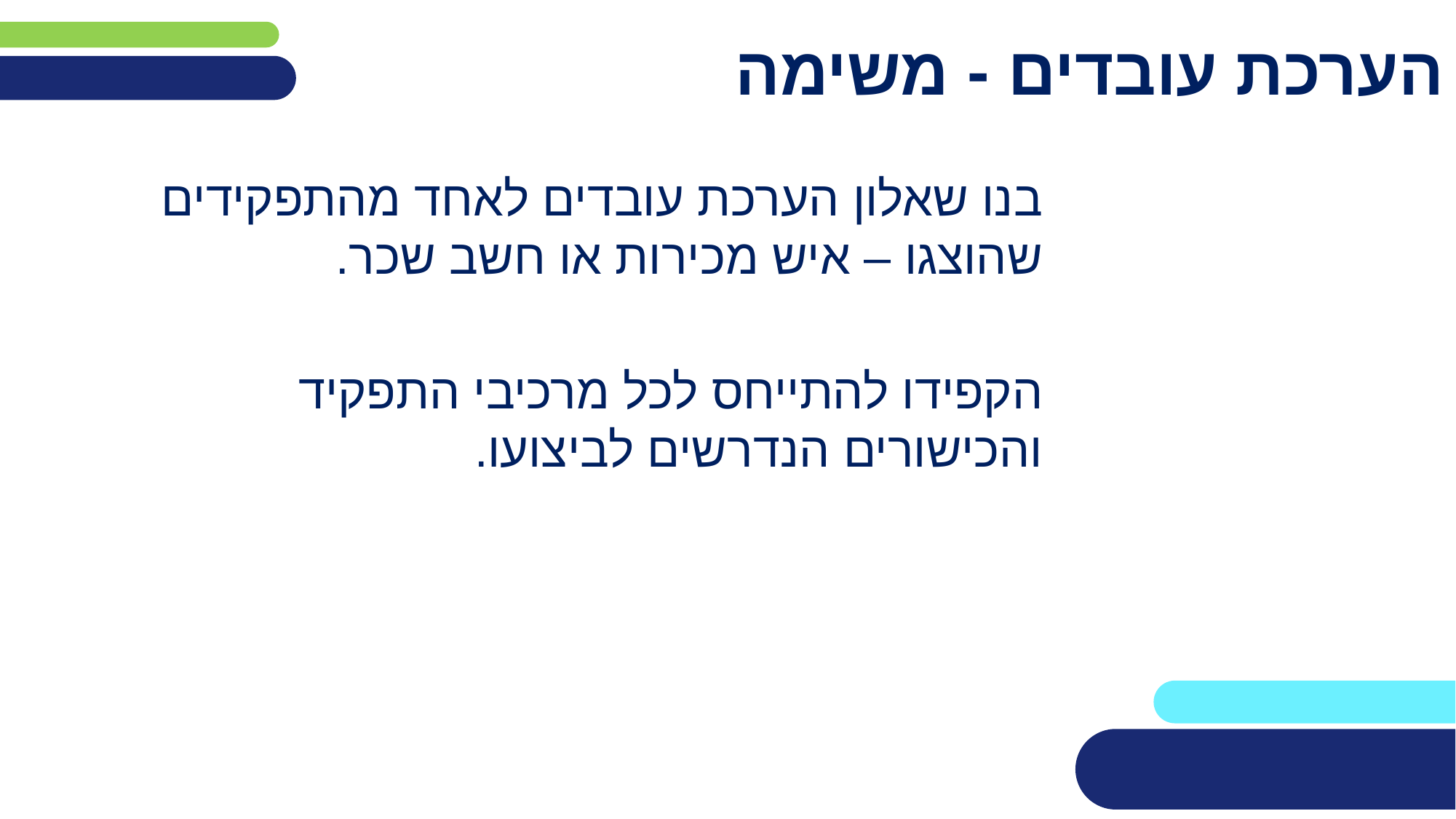

# הערכת עובדים - משימה
בנו שאלון הערכת עובדים לאחד מהתפקידים שהוצגו – איש מכירות או חשב שכר.

הקפידו להתייחס לכל מרכיבי התפקיד והכישורים הנדרשים לביצועו.